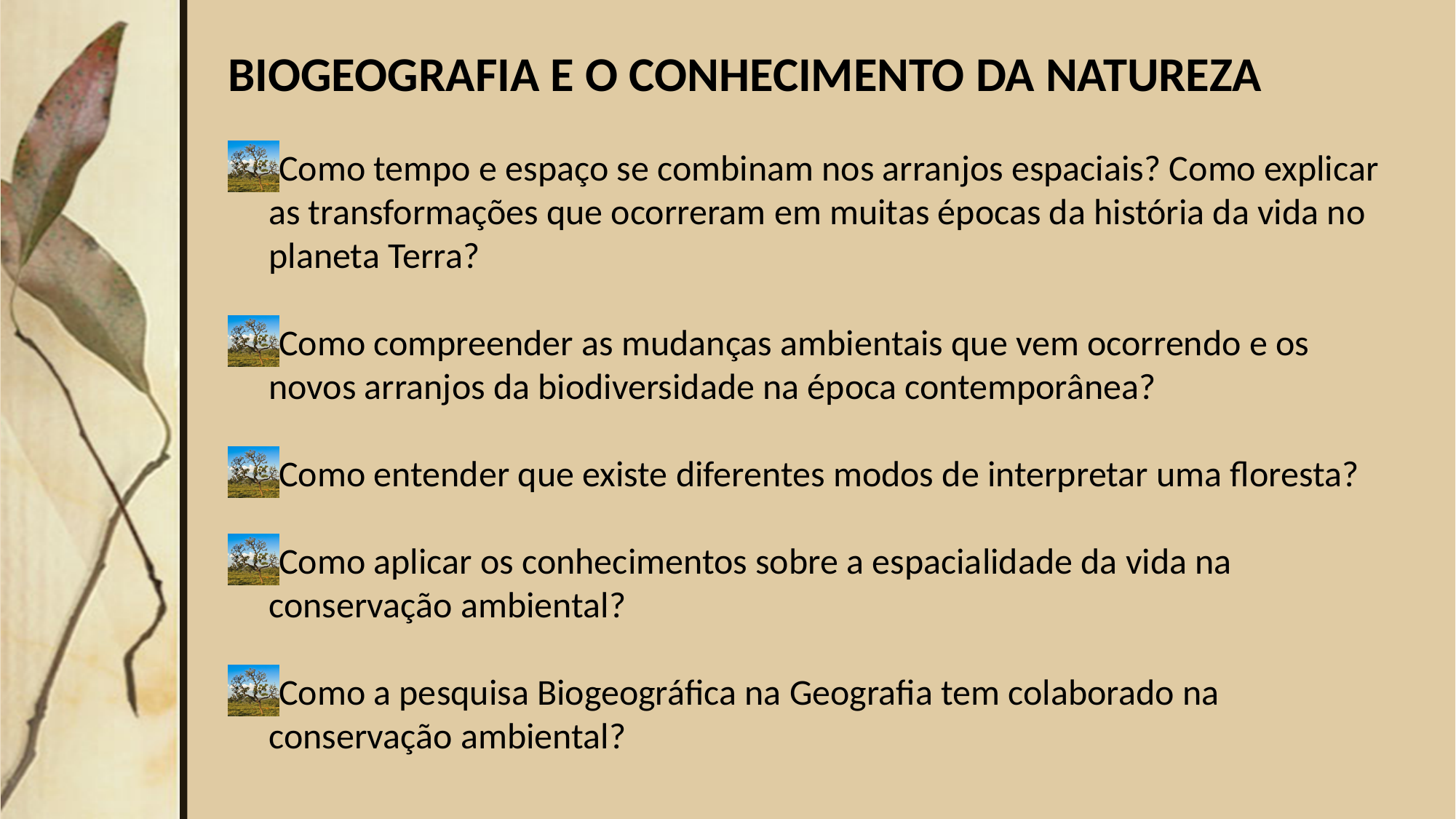

BIOGEOGRAFIA E O CONHECIMENTO DA NATUREZA

Como tempo e espaço se combinam nos arranjos espaciais? Como explicar as transformações que ocorreram em muitas épocas da história da vida no planeta Terra?

Como compreender as mudanças ambientais que vem ocorrendo e os novos arranjos da biodiversidade na época contemporânea?

Como entender que existe diferentes modos de interpretar uma floresta?

Como aplicar os conhecimentos sobre a espacialidade da vida na conservação ambiental?

Como a pesquisa Biogeográfica na Geografia tem colaborado na conservação ambiental?